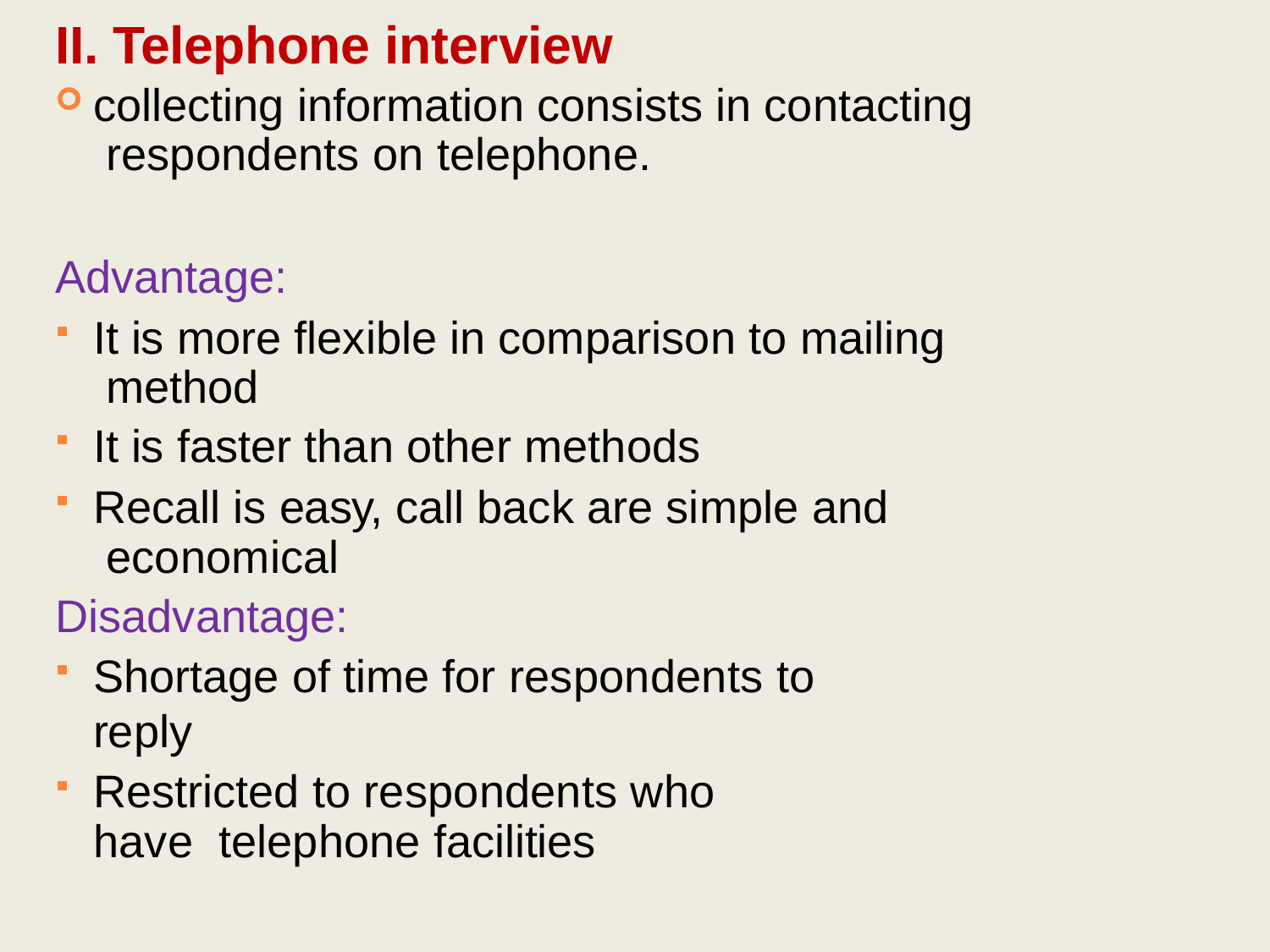

# II. Telephone interview
collecting information consists in contacting  respondents on telephone.

Advantage:
It is more flexible in comparison to mailing  method
It is faster than other methods
Recall is easy, call back are simple and  economical
Disadvantage:
Shortage of time for respondents to reply
Restricted to respondents who have  telephone facilities